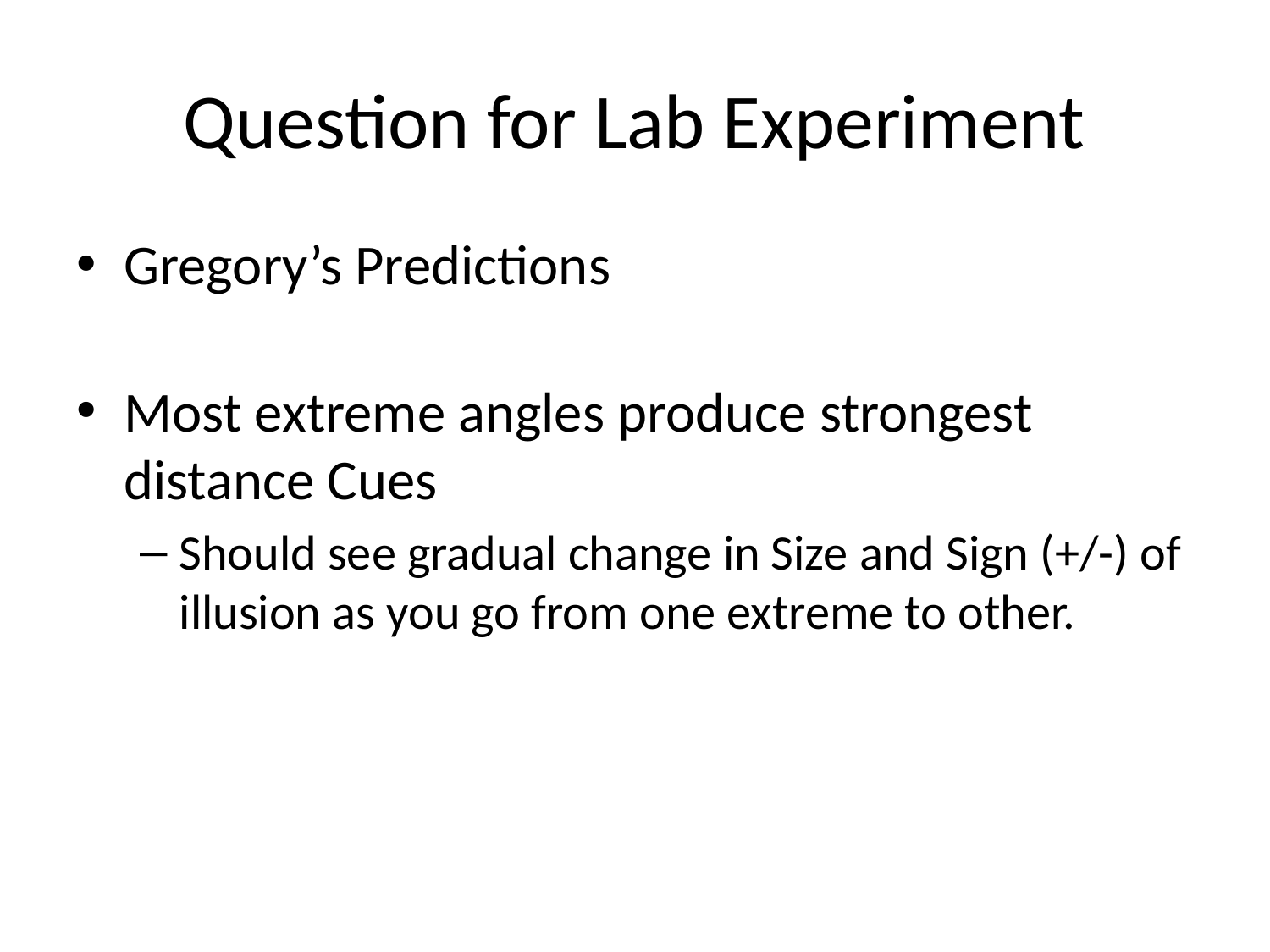

# Question for Lab Experiment
Gregory’s Predictions
Most extreme angles produce strongest distance Cues
Should see gradual change in Size and Sign (+/-) of illusion as you go from one extreme to other.